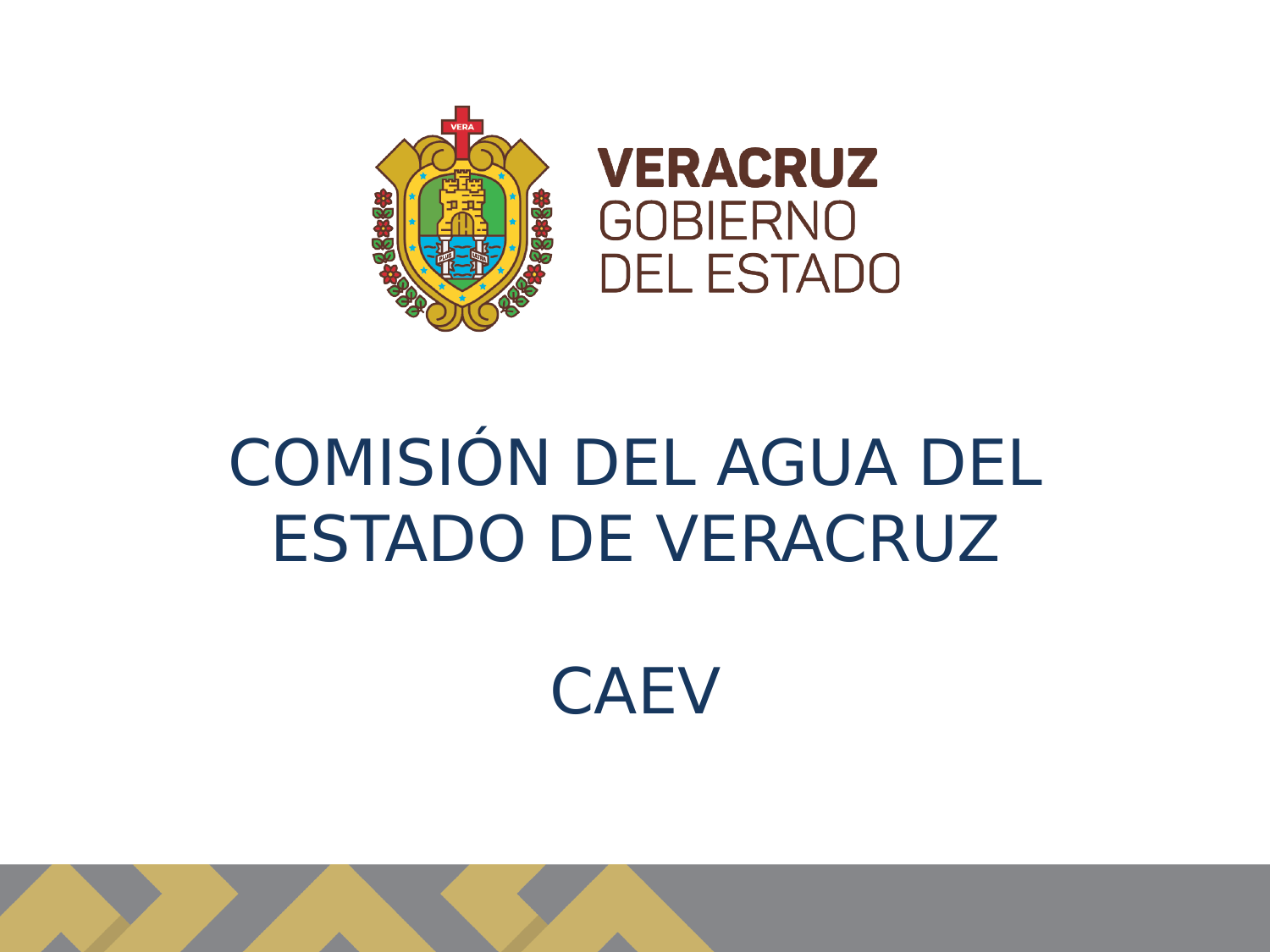

COMISIÓN DEL AGUA DEL ESTADO DE VERACRUZ

CAEV